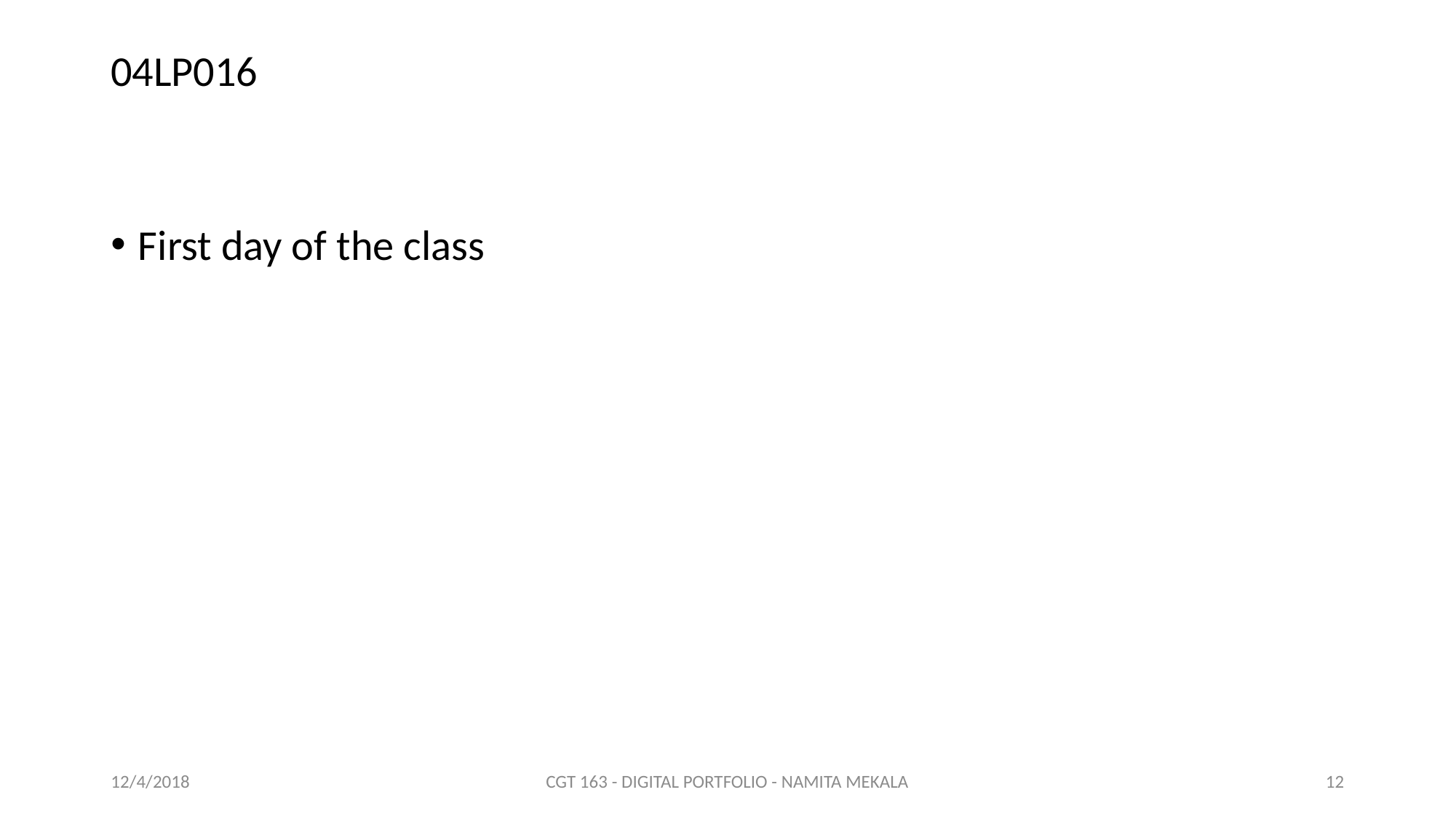

# 04LP016
First day of the class

12/4/2018
CGT 163 - DIGITAL PORTFOLIO - NAMITA MEKALA
12